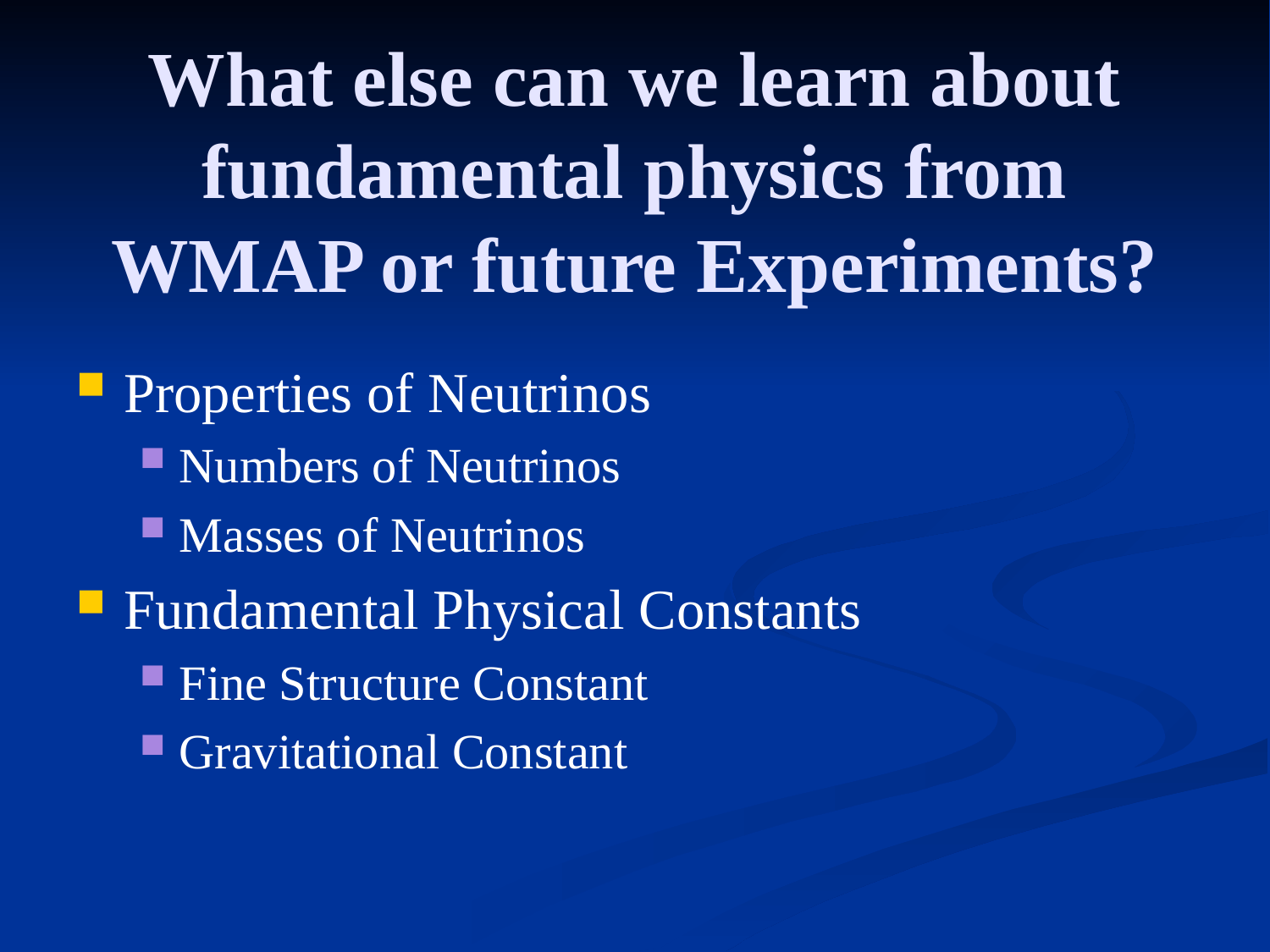

# What else can we learn about fundamental physics from WMAP or future Experiments?
Properties of Neutrinos
Numbers of Neutrinos
Masses of Neutrinos
Fundamental Physical Constants
Fine Structure Constant
Gravitational Constant